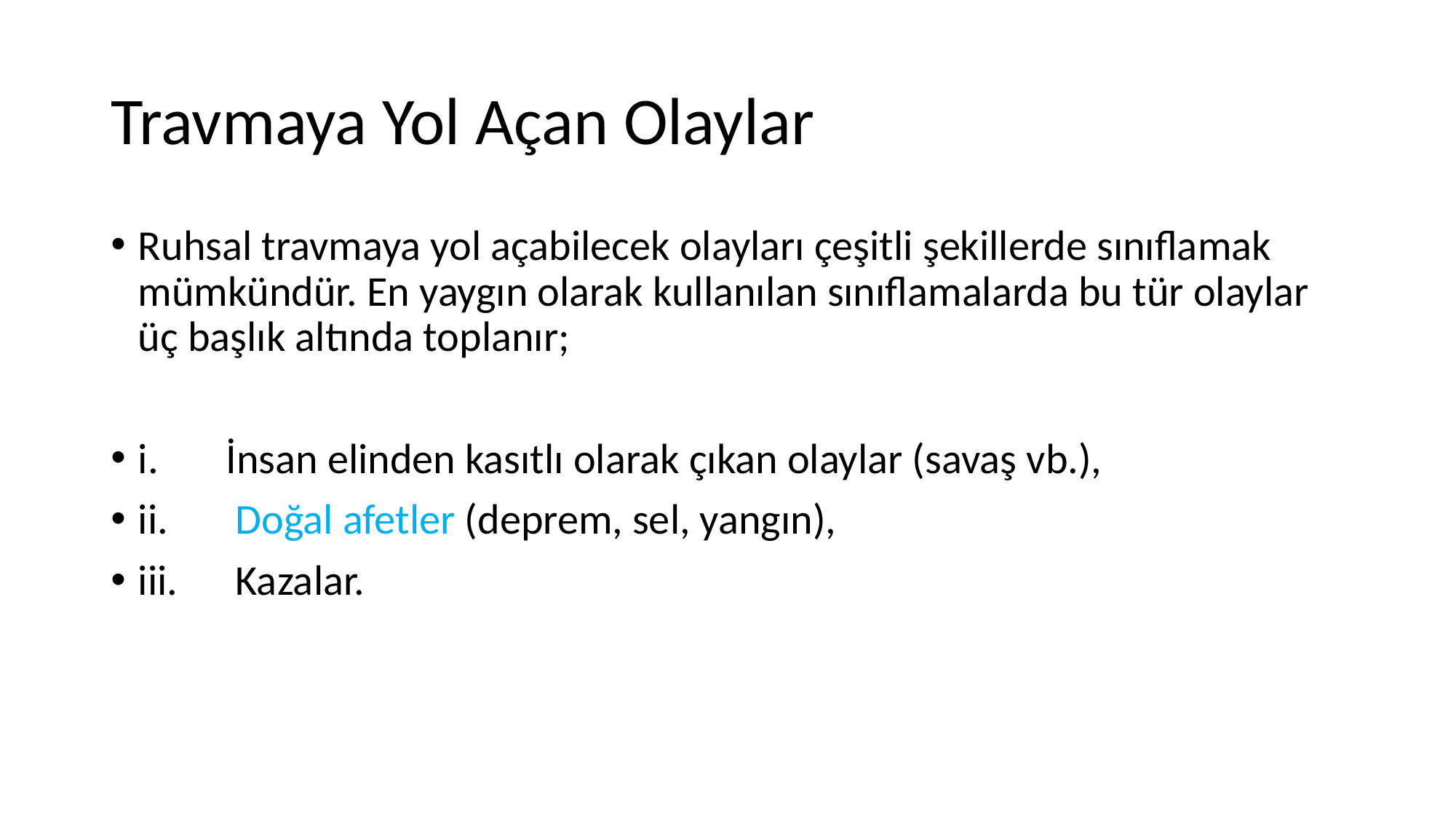

# Travmaya Yol Açan Olaylar
Ruhsal travmaya yol açabilecek olayları çeşitli şekillerde sınıflamak mümkündür. En yaygın olarak kullanılan sınıflamalarda bu tür olaylar üç başlık altında toplanır;

i.       İnsan elinden kasıtlı olarak çıkan olaylar (savaş vb.),
ii.       Doğal afetler (deprem, sel, yangın),
iii.      Kazalar.